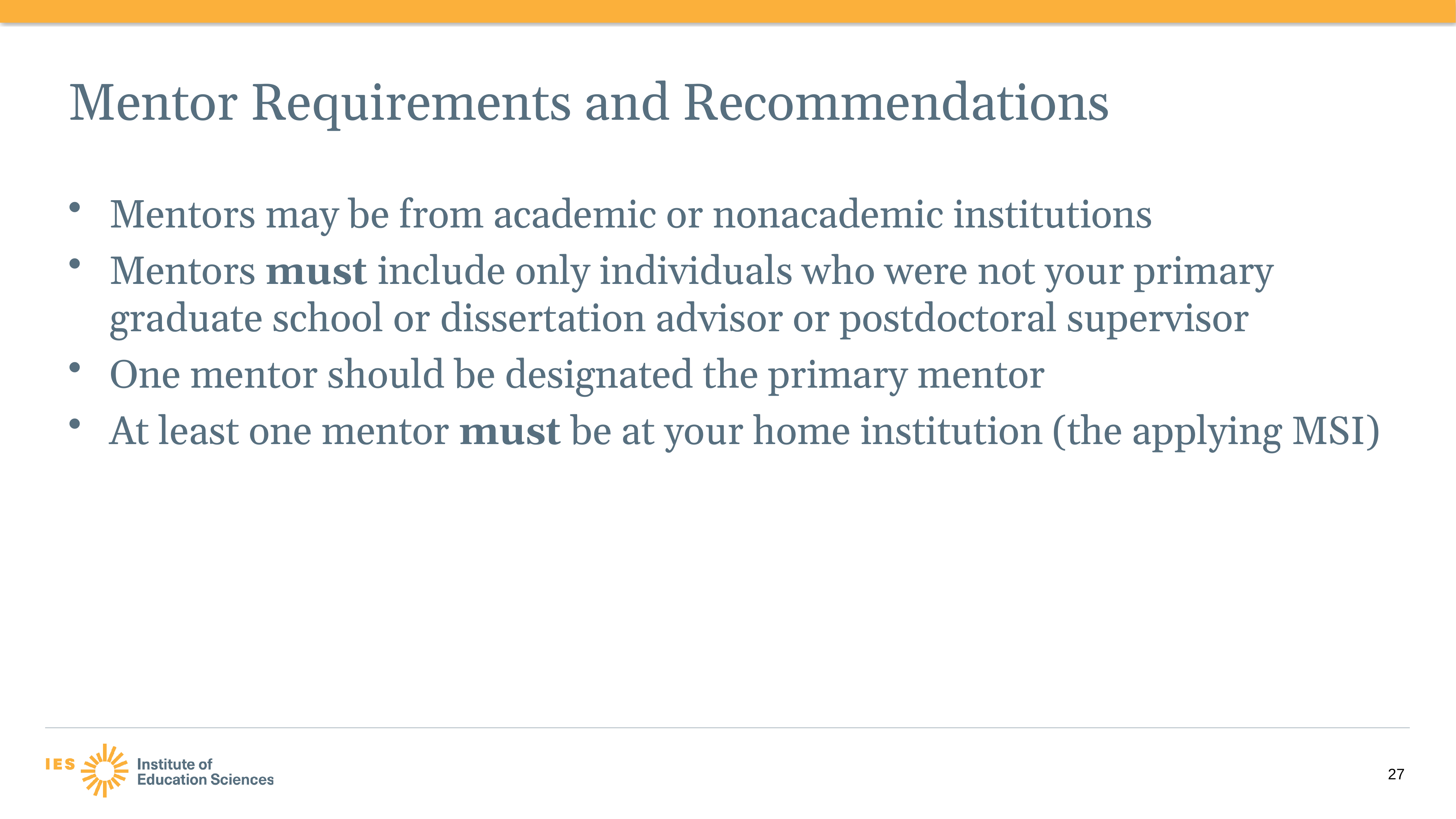

# Mentor Requirements and Recommendations
Mentors may be from academic or nonacademic institutions
Mentors must include only individuals who were not your primary graduate school or dissertation advisor or postdoctoral supervisor
One mentor should be designated the primary mentor
At least one mentor must be at your home institution (the applying MSI)
27